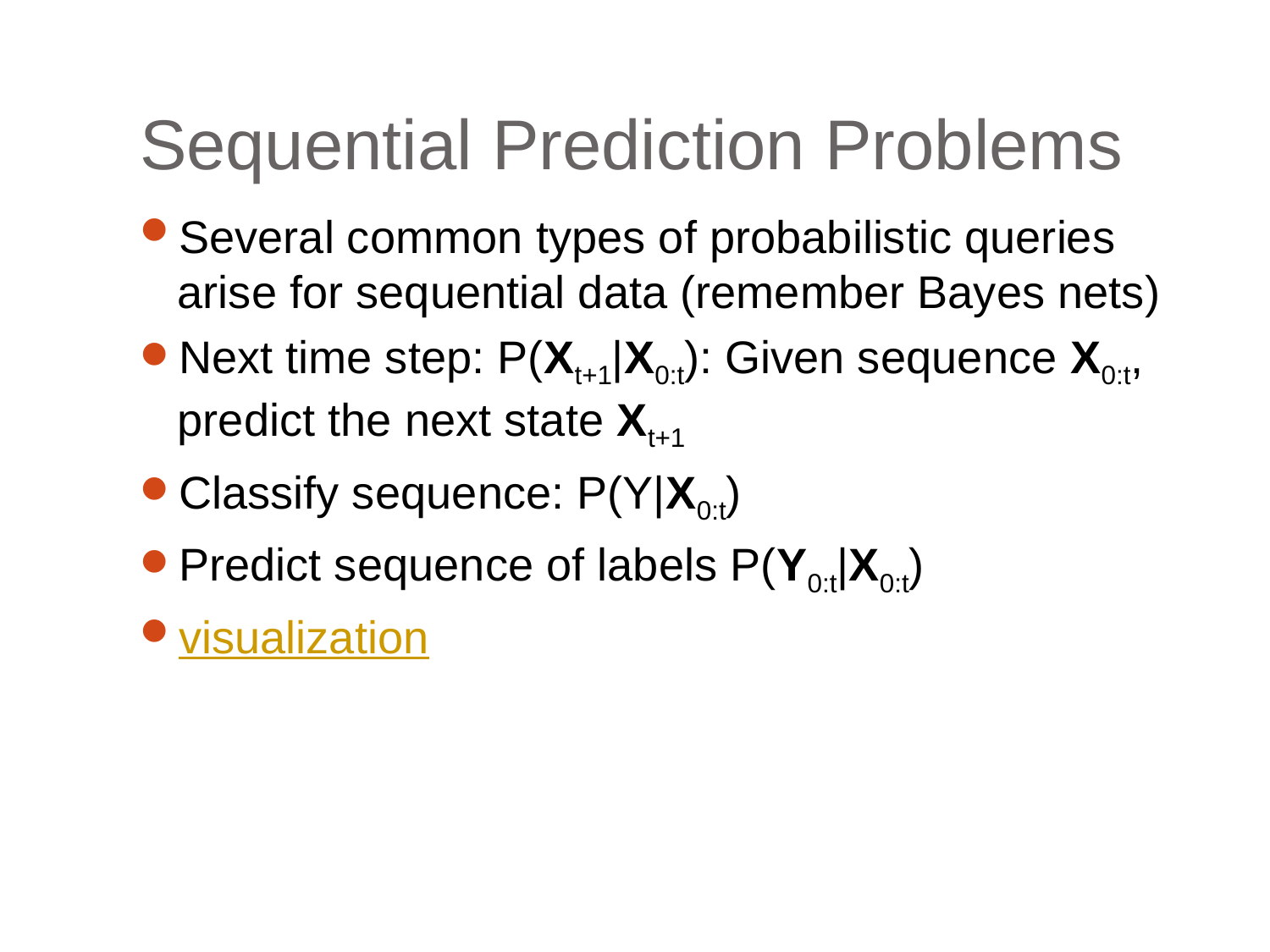

# Sequential Prediction Problems
Several common types of probabilistic queries arise for sequential data (remember Bayes nets)
Next time step: P(Xt+1|X0:t): Given sequence X0:t, predict the next state Xt+1
Classify sequence: P(Y|X0:t)
Predict sequence of labels P(Y0:t|X0:t)
visualization